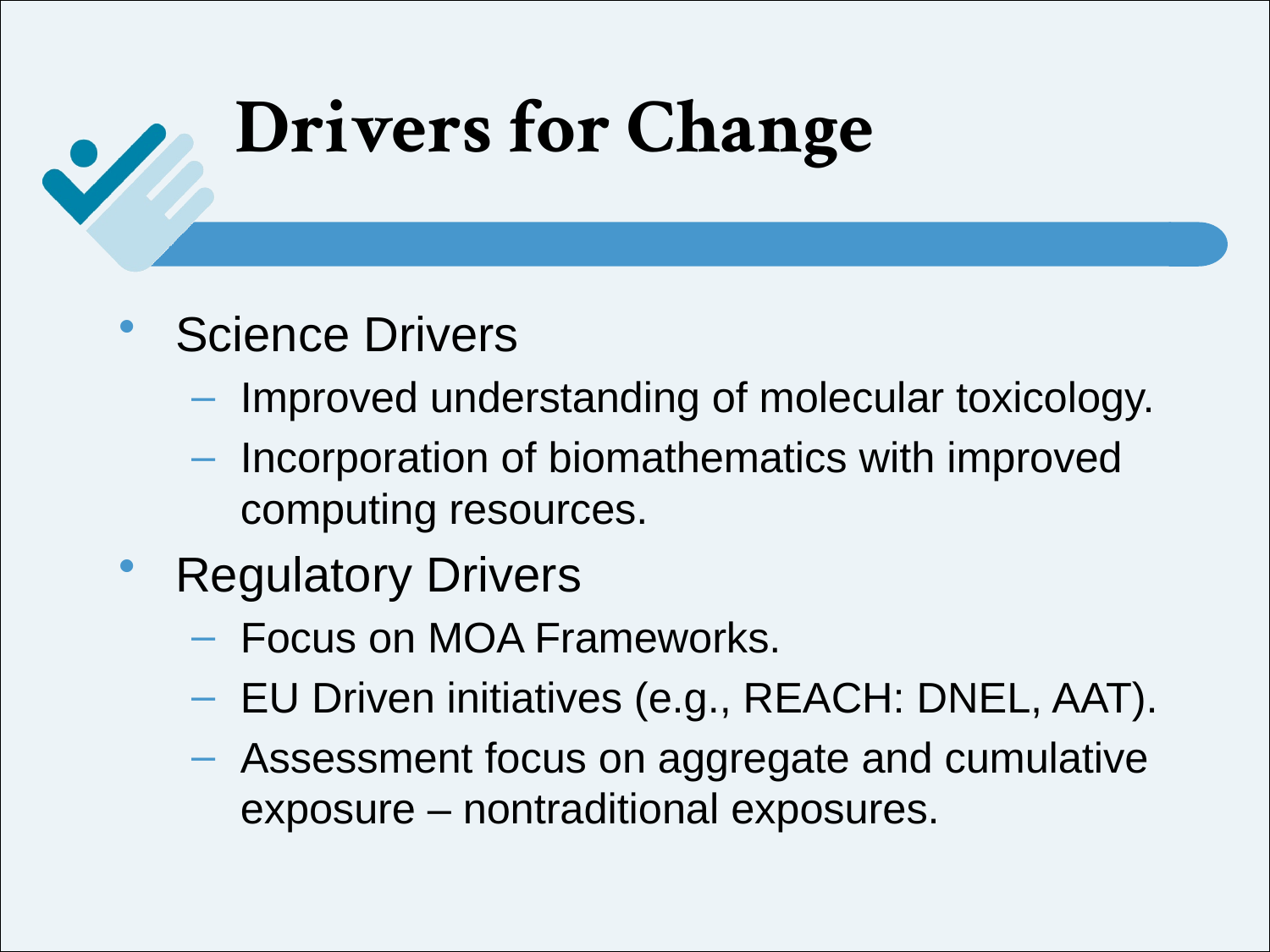

# Drivers for Change
Science Drivers
Improved understanding of molecular toxicology.
Incorporation of biomathematics with improved computing resources.
Regulatory Drivers
Focus on MOA Frameworks.
EU Driven initiatives (e.g., REACH: DNEL, AAT).
Assessment focus on aggregate and cumulative exposure – nontraditional exposures.